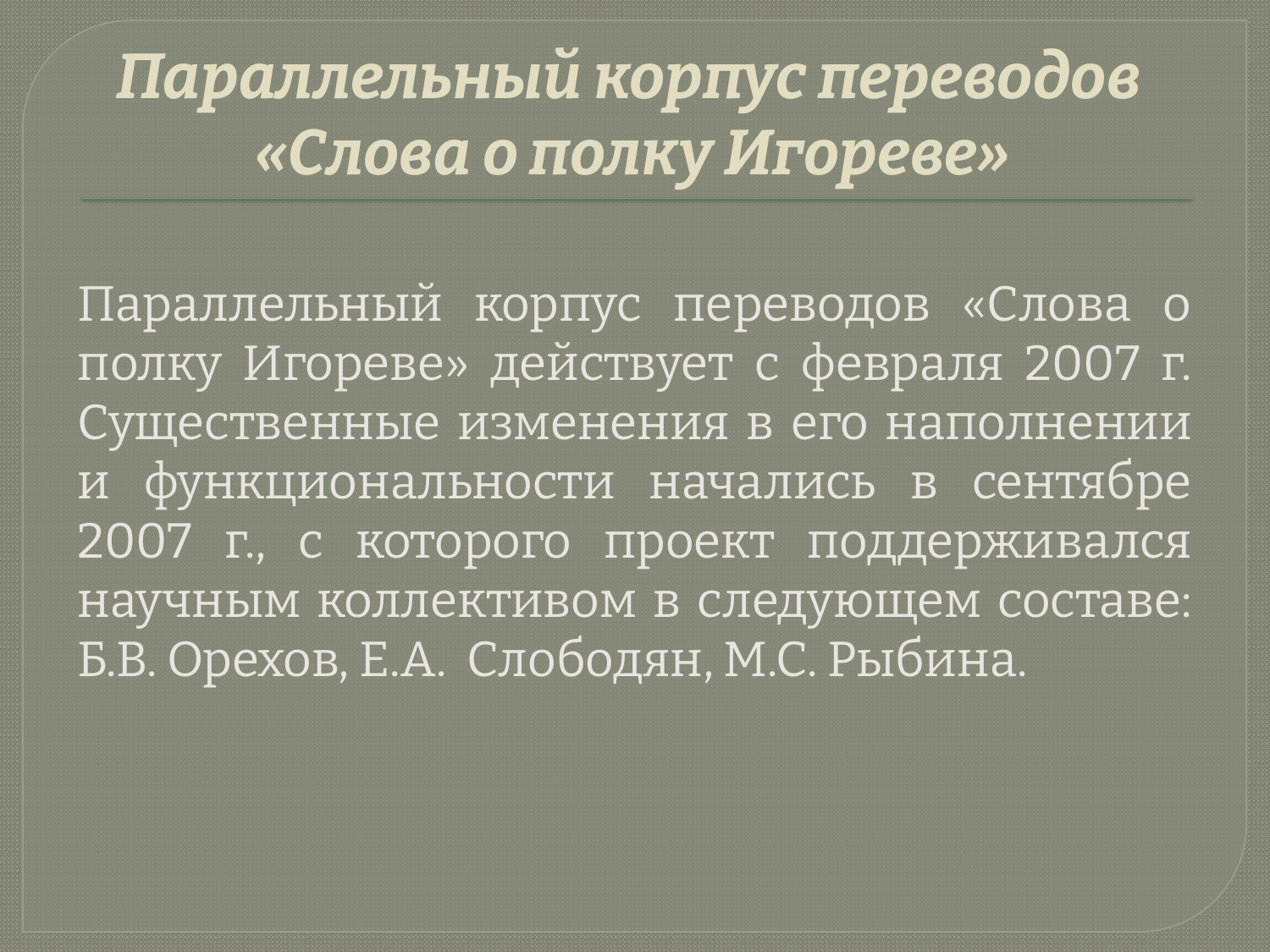

# Параллельный корпус переводов «Слова о полку Игореве»

Параллельный корпус переводов «Слова о полку Игореве» действует с февраля 2007 г. Существенные изменения в его наполнении и функциональности начались в сентябре 2007 г., с которого проект поддерживался научным коллективом в следующем составе: Б.В. Орехов, Е.А.  Слободян, М.С. Рыбина.